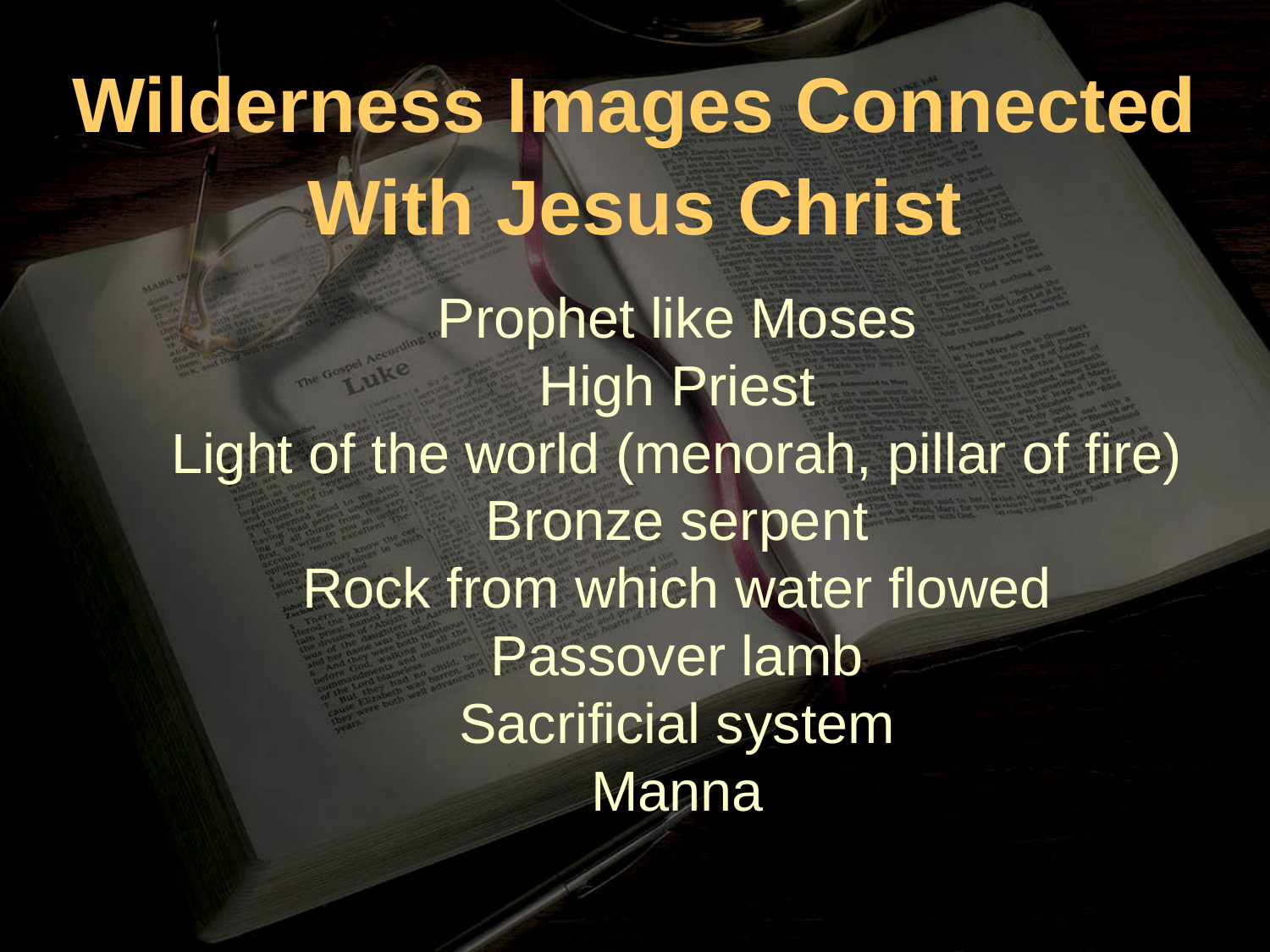

Wilderness Images Connected With Jesus Christ
Prophet like Moses
High Priest
Light of the world (menorah, pillar of fire)
Bronze serpent
Rock from which water flowed
Passover lamb
Sacrificial system
Manna